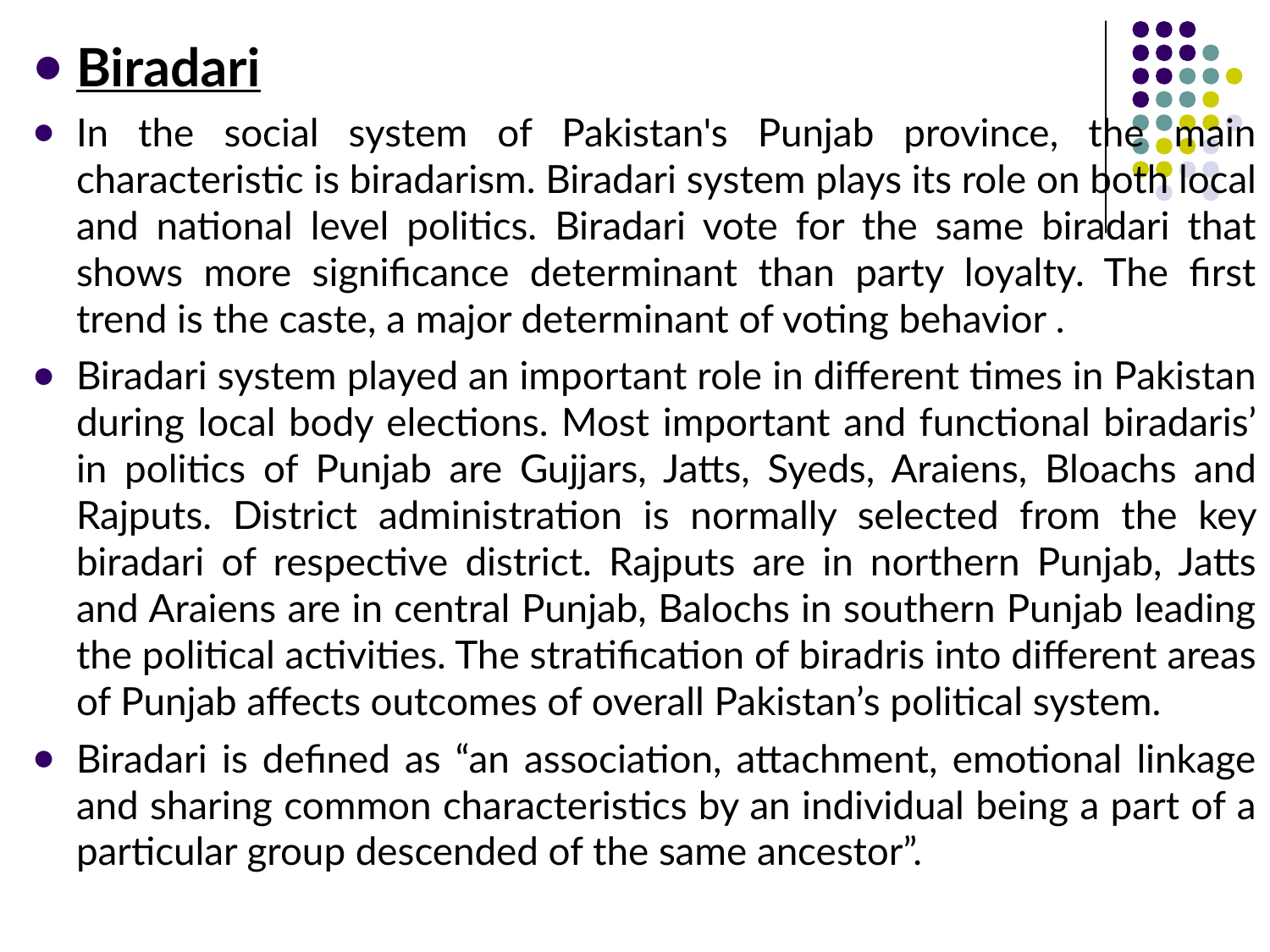

Biradari
In the social system of Pakistan's Punjab province, the main characteristic is biradarism. Biradari system plays its role on both local and national level politics. Biradari vote for the same biradari that shows more significance determinant than party loyalty. The first trend is the caste, a major determinant of voting behavior .
Biradari system played an important role in different times in Pakistan during local body elections. Most important and functional biradaris’ in politics of Punjab are Gujjars, Jatts, Syeds, Araiens, Bloachs and Rajputs. District administration is normally selected from the key biradari of respective district. Rajputs are in northern Punjab, Jatts and Araiens are in central Punjab, Balochs in southern Punjab leading the political activities. The stratification of biradris into different areas of Punjab affects outcomes of overall Pakistan’s political system.
Biradari is defined as “an association, attachment, emotional linkage and sharing common characteristics by an individual being a part of a particular group descended of the same ancestor”.